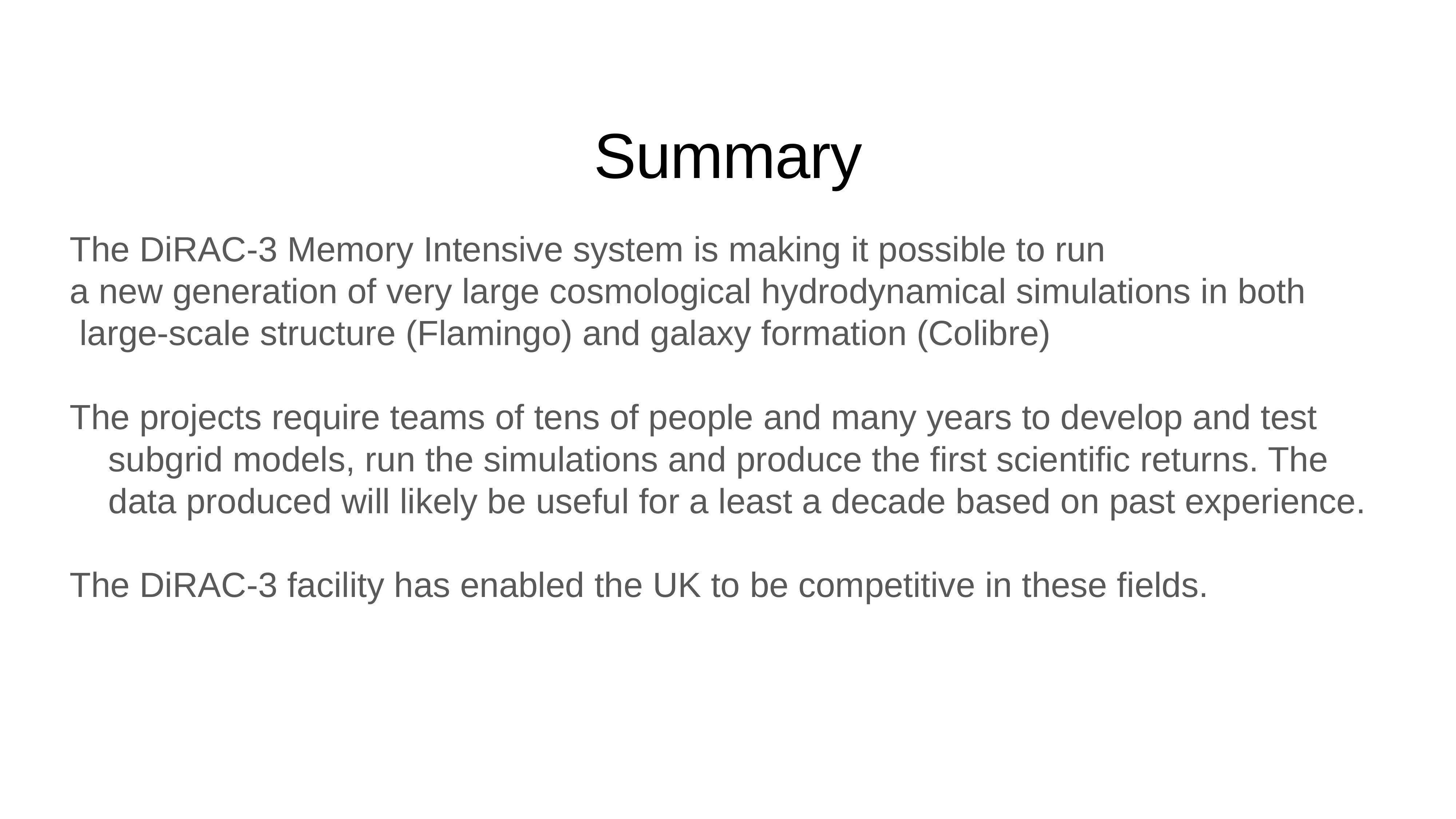

# Summary
The DiRAC-3 Memory Intensive system is making it possible to run
a new generation of very large cosmological hydrodynamical simulations in both
 large-scale structure (Flamingo) and galaxy formation (Colibre)

The projects require teams of tens of people and many years to develop and test subgrid models, run the simulations and produce the first scientific returns. The data produced will likely be useful for a least a decade based on past experience.

The DiRAC-3 facility has enabled the UK to be competitive in these fields.

49